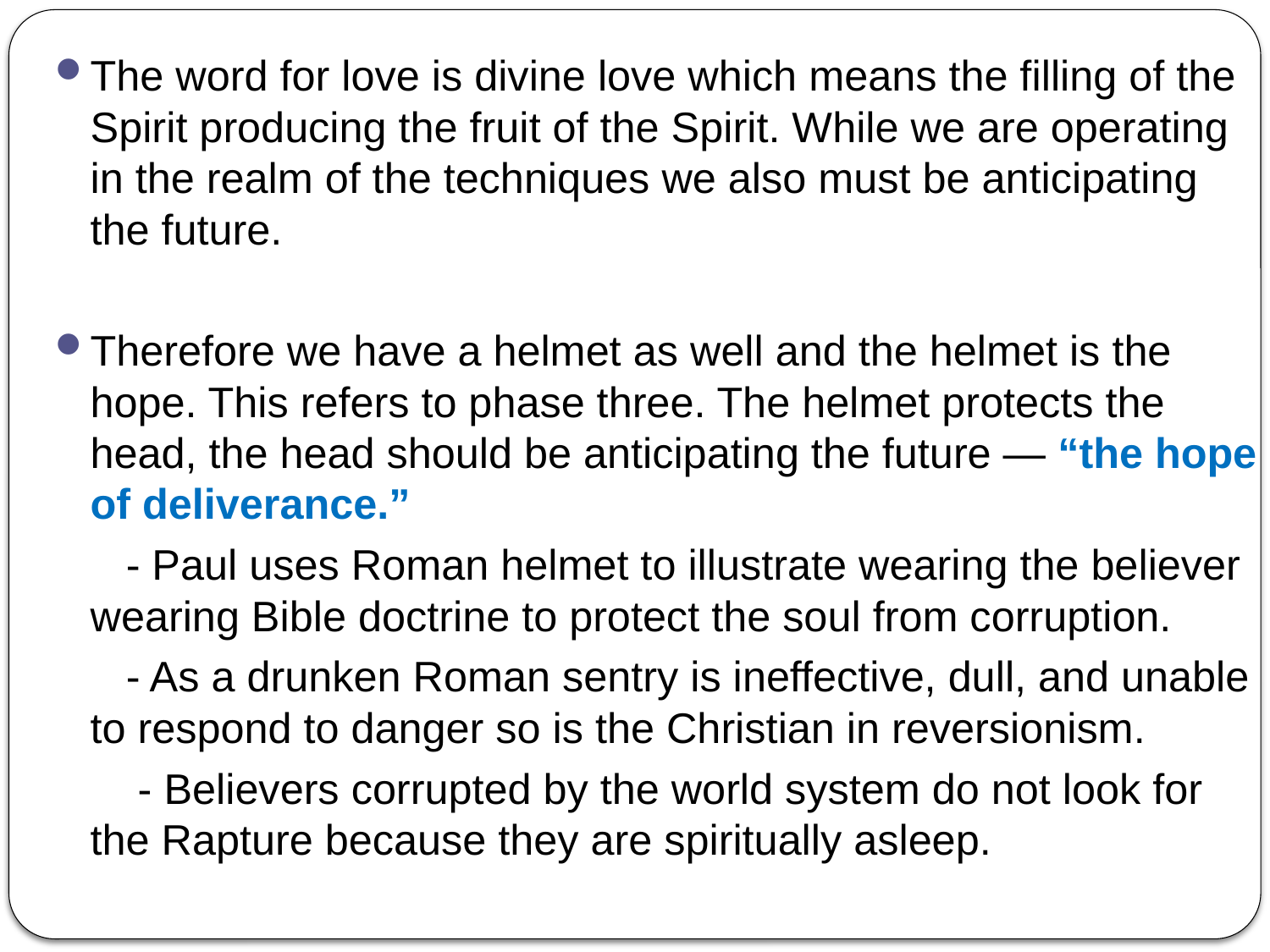

The word for love is divine love which means the filling of the Spirit producing the fruit of the Spirit. While we are operating in the realm of the techniques we also must be anticipating the future.

Therefore we have a helmet as well and the helmet is the hope. This refers to phase three. The helmet protects the head, the head should be anticipating the future — “the hope of deliverance.”
      - Paul uses Roman helmet to illustrate wearing the believer wearing Bible doctrine to protect the soul from corruption.
      - As a drunken Roman sentry is ineffective, dull, and unable to respond to danger so is the Christian in reversionism.
       - Believers corrupted by the world system do not look for the Rapture because they are spiritually asleep.